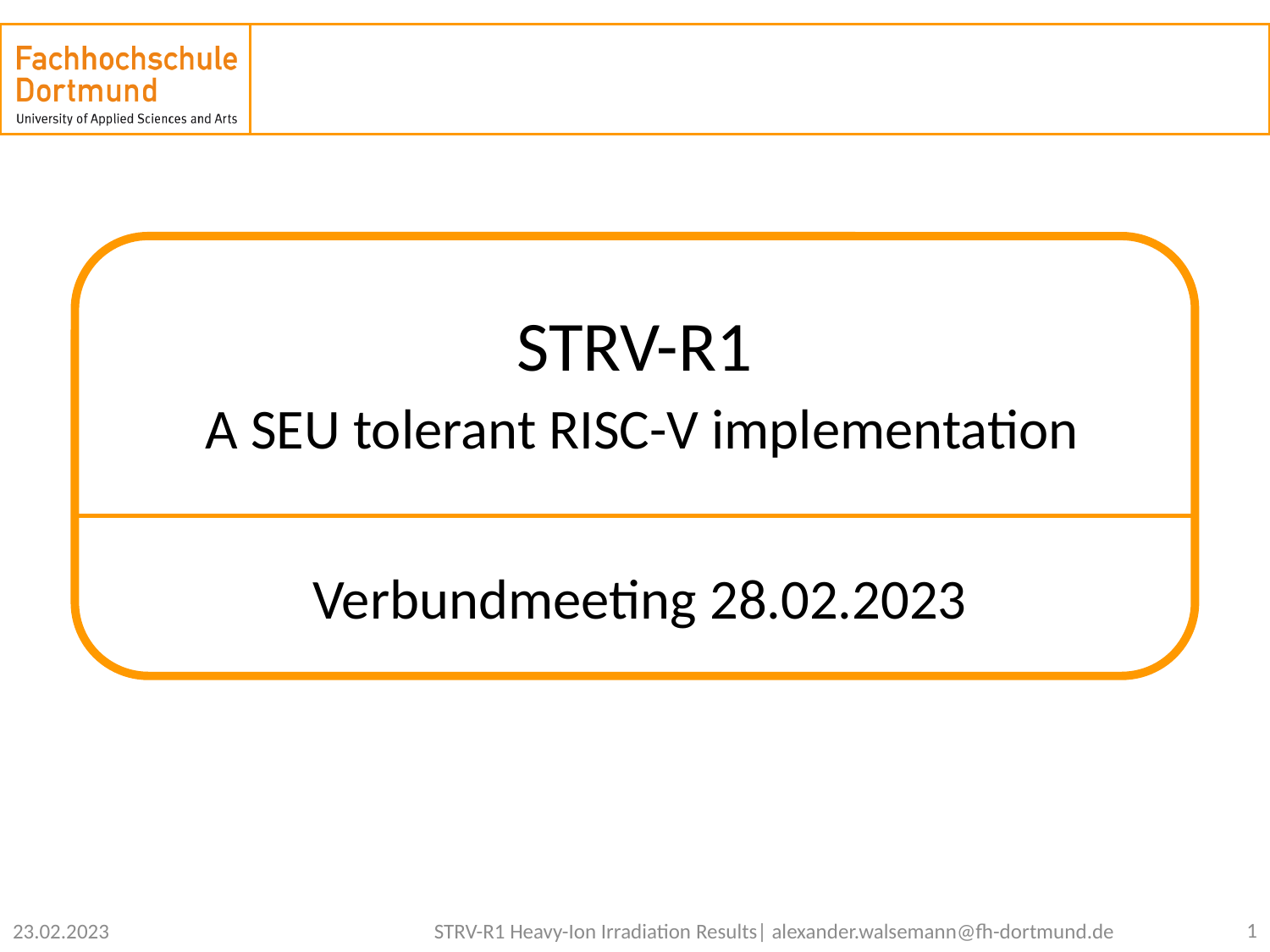

#
STRV-R1
 A SEU tolerant RISC-V implementation
Verbundmeeting 28.02.2023

1
23.02.2023
STRV-R1 Heavy-Ion Irradiation Results| alexander.walsemann@fh-dortmund.de